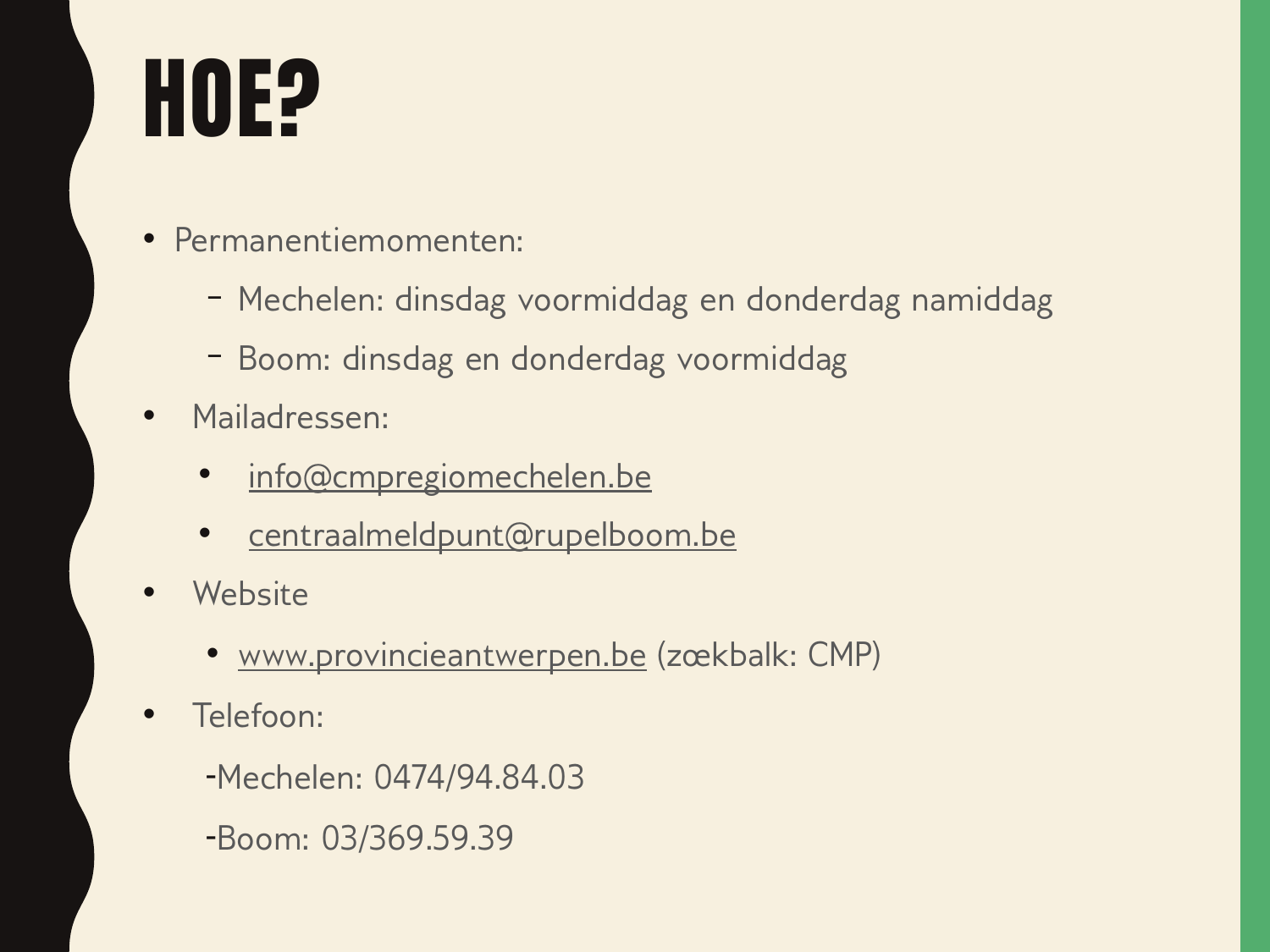

# Hoe?
Permanentiemomenten:
Mechelen: dinsdag voormiddag en donderdag namiddag
Boom: dinsdag en donderdag voormiddag
Mailadressen:
info@cmpregiomechelen.be
centraalmeldpunt@rupelboom.be
Website
www.provincieantwerpen.be (zoekbalk: CMP)
Telefoon:
Mechelen: 0474/94.84.03
Boom: 03/369.59.39